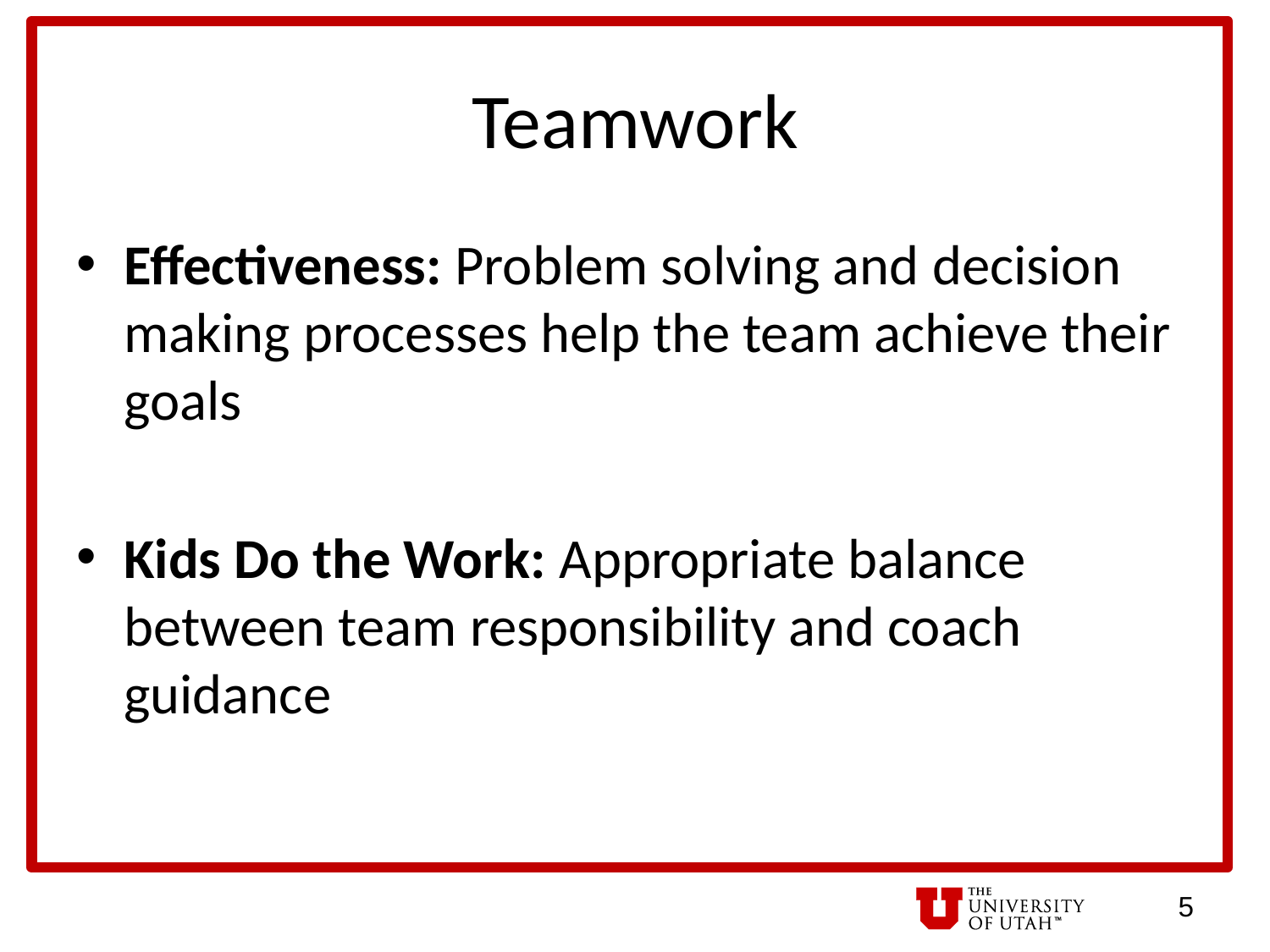

# Teamwork
Effectiveness: Problem solving and decision making processes help the team achieve their goals

Kids Do the Work: Appropriate balance between team responsibility and coach guidance

5